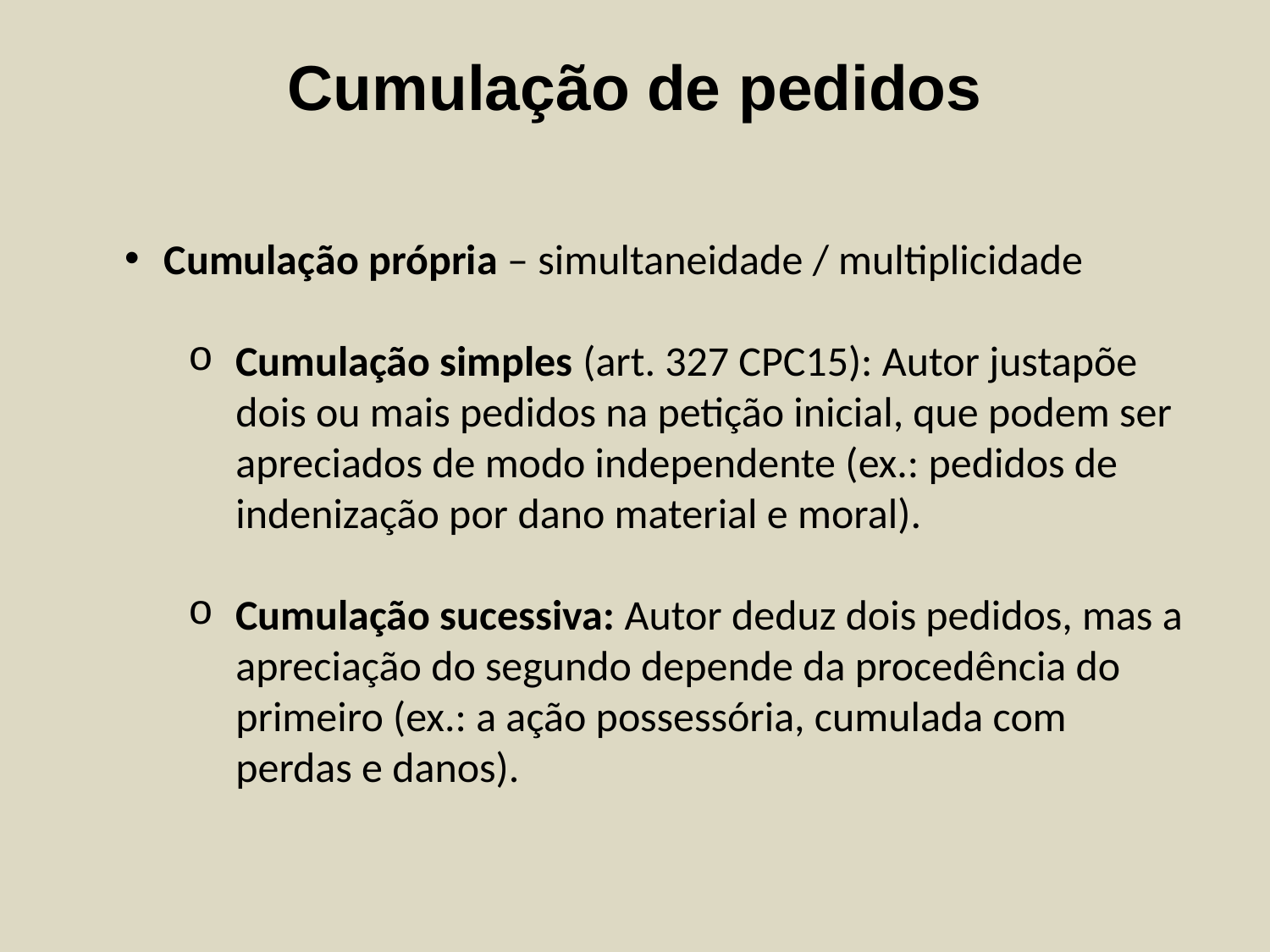

Cumulação de pedidos
#
Cumulação própria – simultaneidade / multiplicidade

Cumulação simples (art. 327 CPC15): Autor justapõe dois ou mais pedidos na petição inicial, que podem ser apreciados de modo independente (ex.: pedidos de indenização por dano material e moral).

Cumulação sucessiva: Autor deduz dois pedidos, mas a apreciação do segundo depende da procedência do primeiro (ex.: a ação possessória, cumulada com perdas e danos).